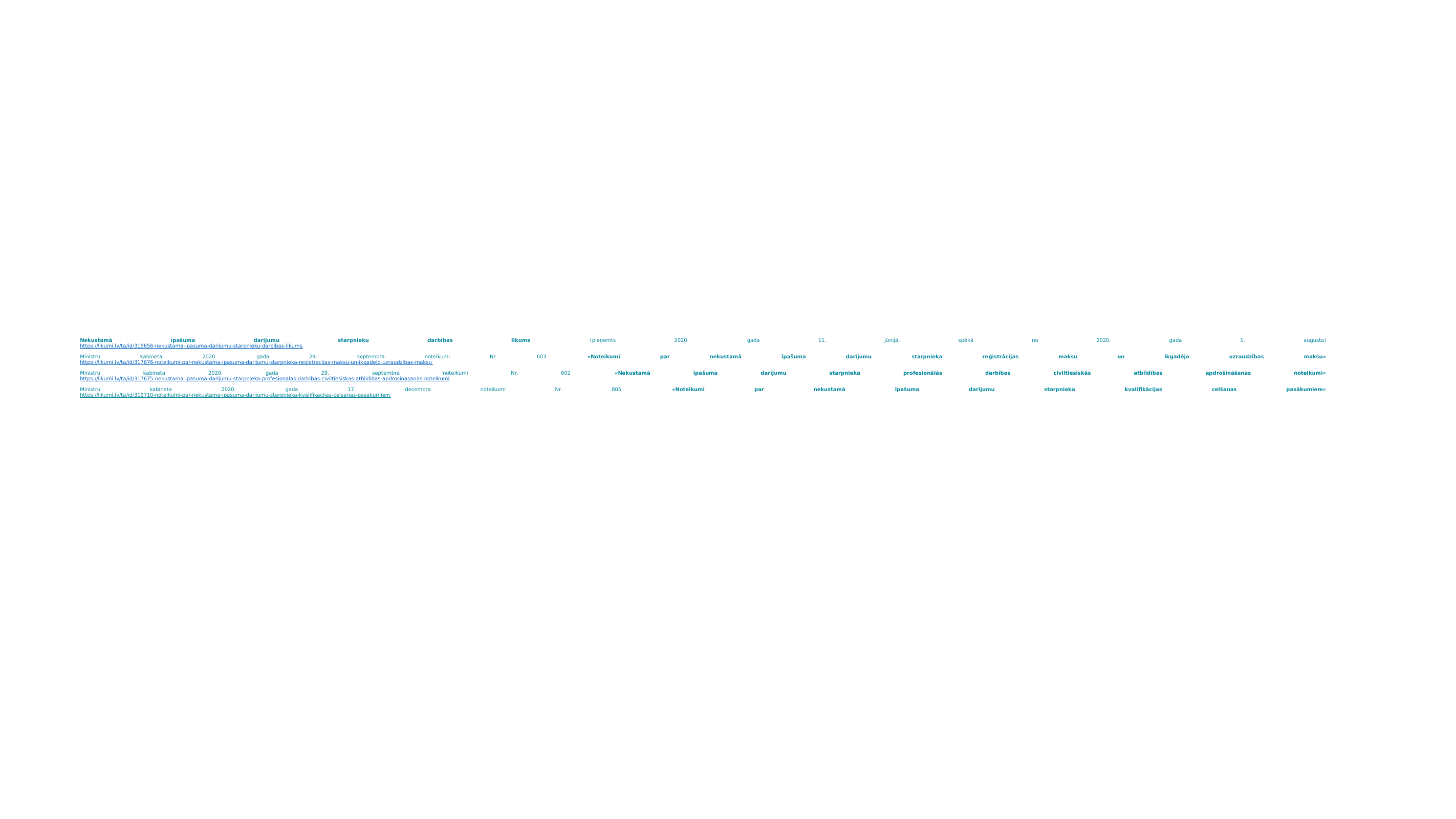

Nekustamā īpašuma darījumu starpnieku darbības likums (pieņemts 2020. gada 11. jūnijā, spēkā no 2020. gada 1. augusta)
https://likumi.lv/ta/id/315656-nekustama-ipasuma-darijumu-starpnieku-darbibas-likums
Ministru kabineta 2020. gada 29. septembra noteikumi Nr. 603 «Noteikumi par nekustamā īpašuma darījumu starpnieka reģistrācijas maksu un ikgadējo uzraudzības maksu»
https://likumi.lv/ta/id/317676-noteikumi-par-nekustama-ipasuma-darijumu-starpnieka-registracijas-maksu-un-ikgadejo-uzraudzibas-maksu
Ministru kabineta 2020. gada 29. septembra noteikumi Nr. 602 «Nekustamā īpašuma darījumu starpnieka profesionālās darbības civiltiesiskās atbildības apdrošināšanas noteikumi»
https://likumi.lv/ta/id/317675-nekustama-ipasuma-darijumu-starpnieka-profesionalas-darbibas-civiltiesiskas-atbildibas-apdrosinasanas-noteikumi
Ministru kabineta 2020. gada 17. decembra noteikumi Nr. 805 «Noteikumi par nekustamā īpašuma darījumu starpnieka kvalifikācijas celšanas pasākumiem»
https://likumi.lv/ta/id/319710-noteikumi-par-nekustama-ipasuma-darijumu-starpnieka-kvalifikacijas-celsanas-pasakumiem